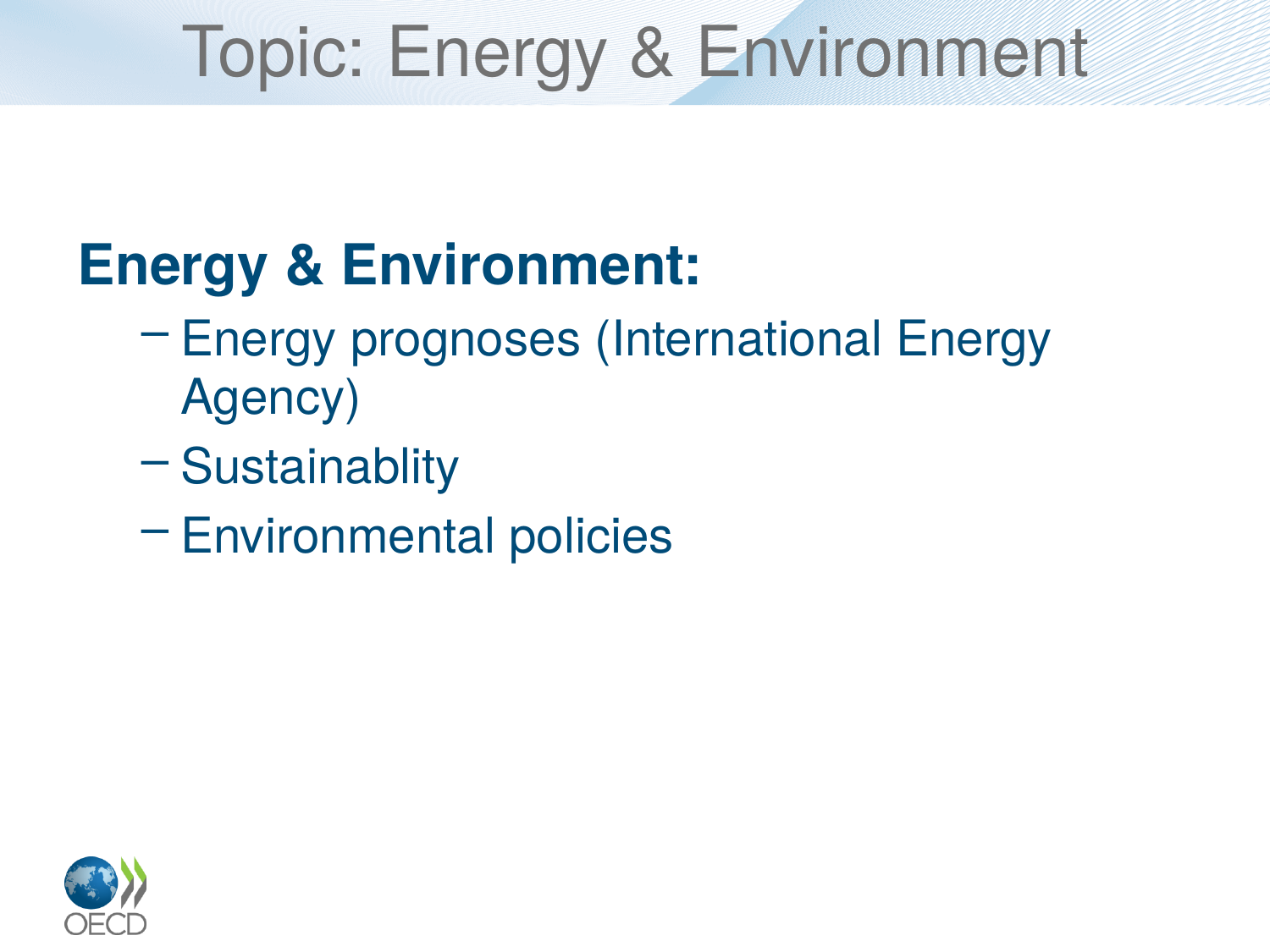

# Topic: Energy & Environment
Energy & Environment:
Energy prognoses (International Energy Agency)
Sustainablity
Environmental policies